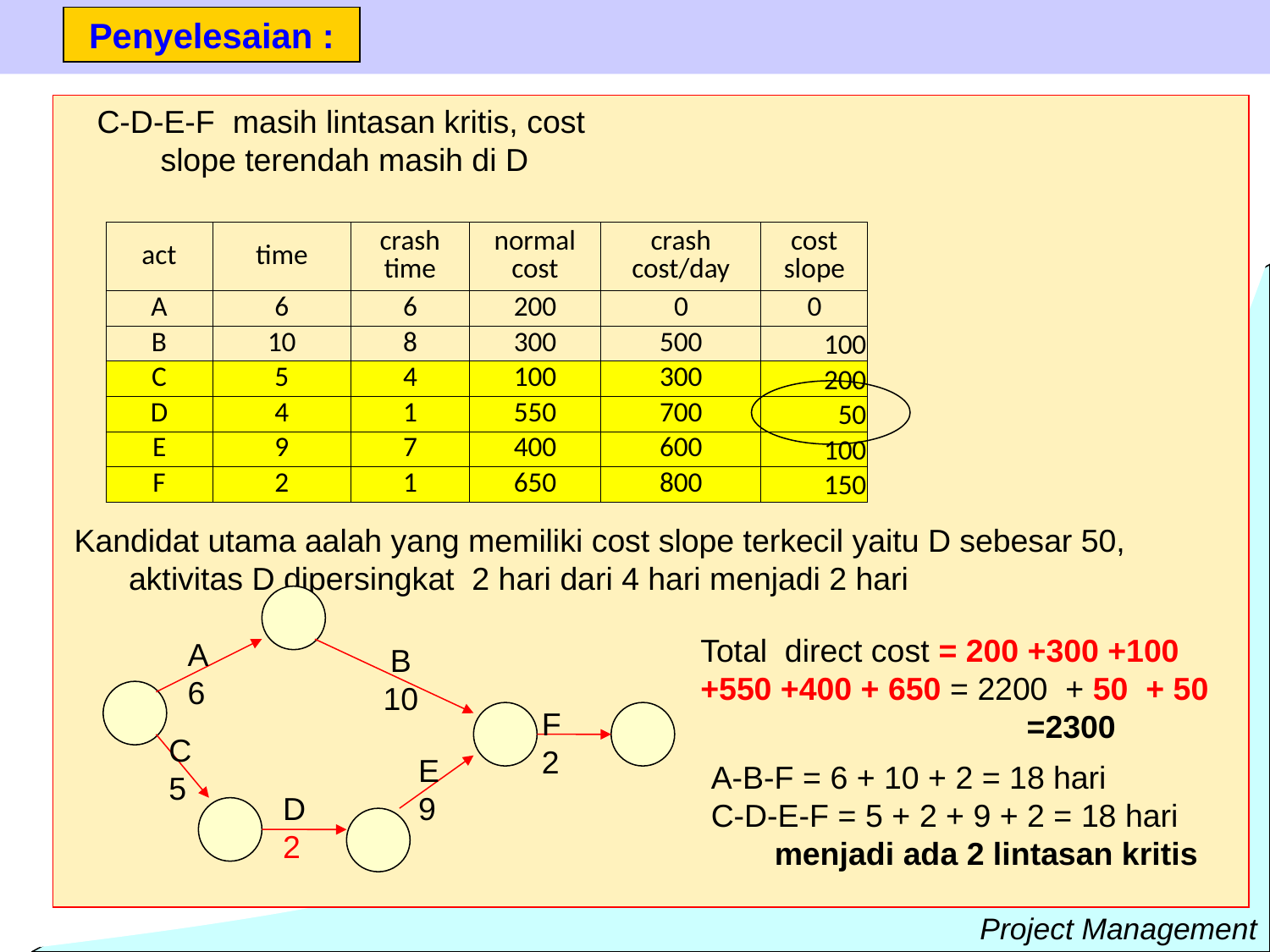

Penyelesaian :

 Kandidat utama aalah yang memiliki cost slope terkecil yaitu D sebesar 50, aktivitas D dipersingkat  2 hari dari 4 hari menjadi 2 hari

C-D-E-F  masih lintasan kritis, cost slope terendah masih di D

| act | time | crash time | normal cost | crash cost/day | cost slope |
| --- | --- | --- | --- | --- | --- |
| A | 6 | 6 | 200 | 0 | 0 |
| B | 10 | 8 | 300 | 500 | 100 |
| C | 5 | 4 | 100 | 300 | 200 |
| D | 4 | 1 | 550 | 700 | 50 |
| E | 9 | 7 | 400 | 600 | 100 |
| F | 2 | 1 | 650 | 800 | 150 |

Total  direct cost = 200 +300 +100
+550 +400 + 650 = 2200  + 50  + 50
			 =2300

A
6
B
10

F
2

C
5

E
9

A-B-F = 6 + 10 + 2 = 18 hari
C-D-E-F = 5 + 2 + 9 + 2 = 18 hari  menjadi ada 2 lintasan kritis

D
2